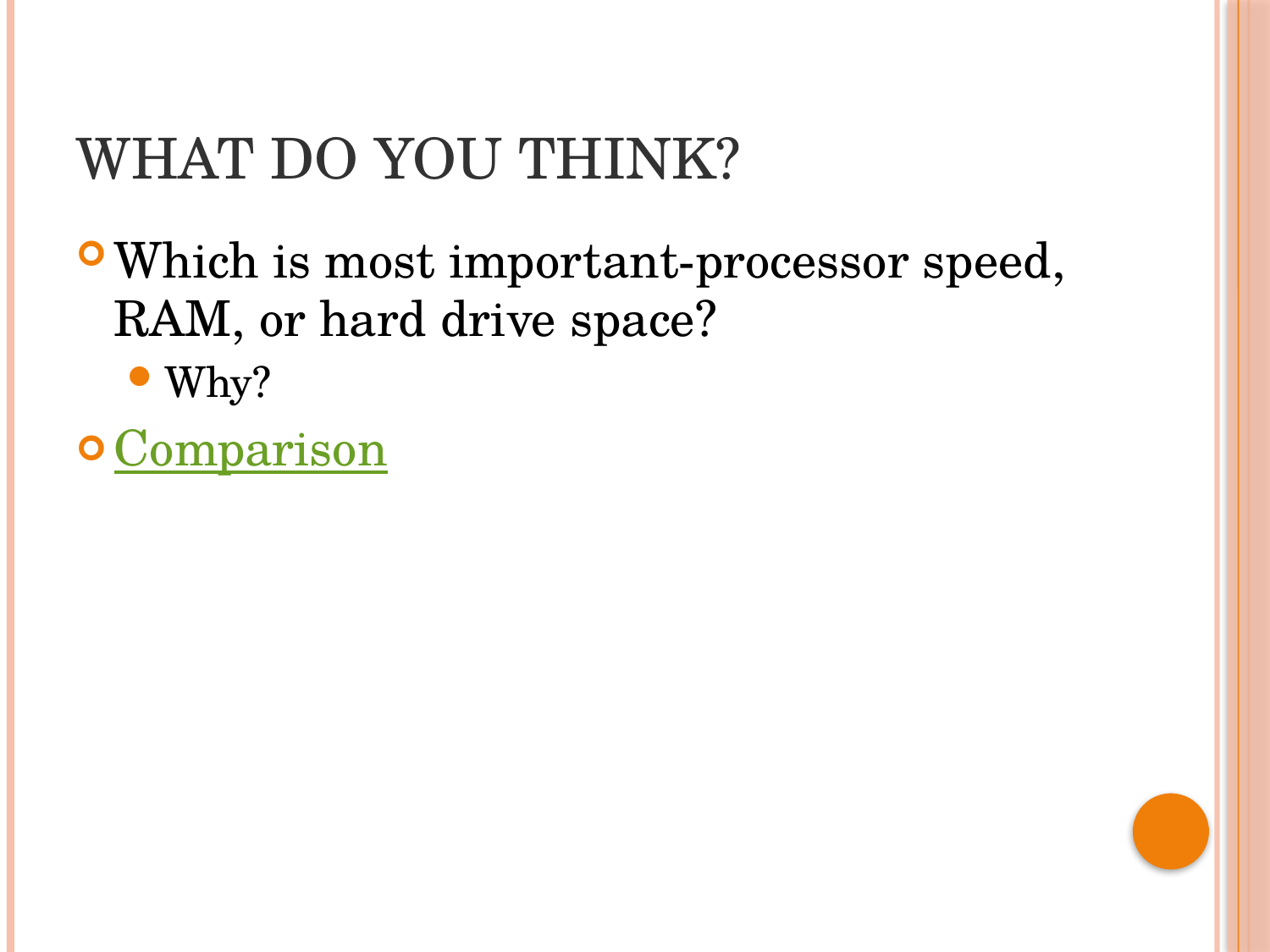

# What do you think?
Which is most important-processor speed, RAM, or hard drive space?
Why?
Comparison